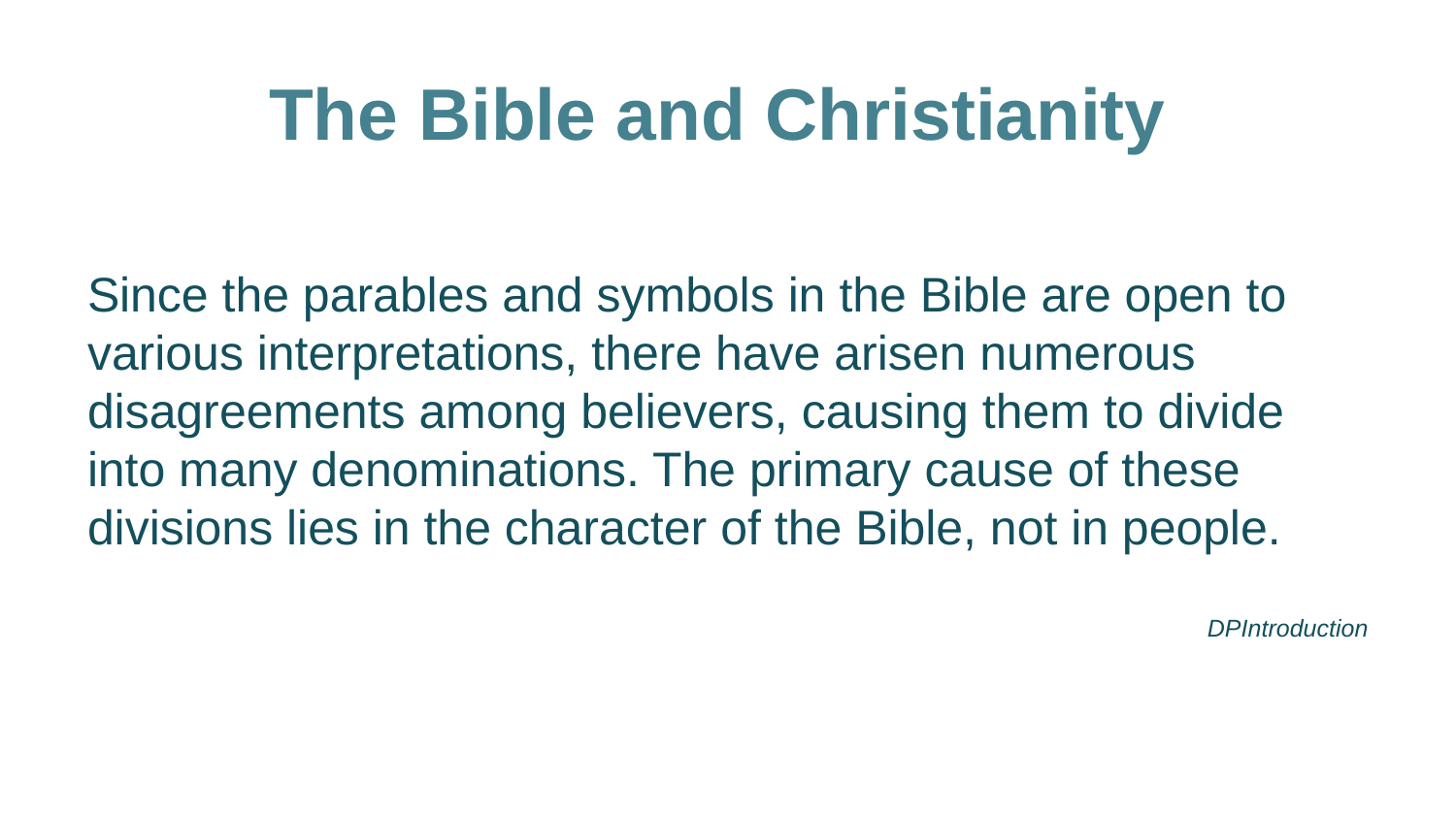

# The Bible and Christianity

Since the parables and symbols in the Bible are open to various interpretations, there have arisen numerous disagreements among believers, causing them to divide into many denominations. The primary cause of these divisions lies in the character of the Bible, not in people.

DPIntroduction